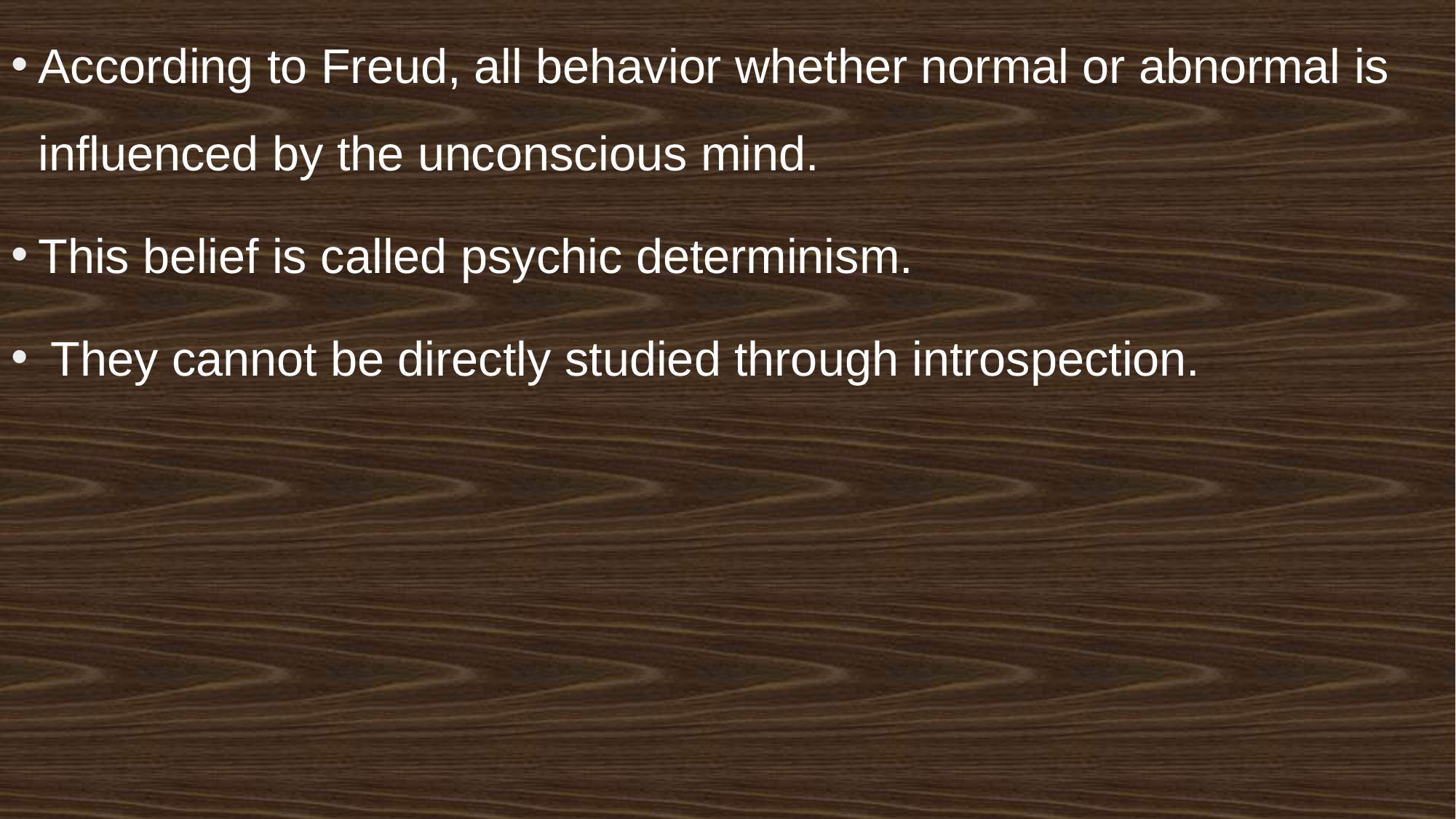

According to Freud, all behavior whether normal or abnormal is influenced by the unconscious mind.
This belief is called psychic determinism.
 They cannot be directly studied through introspection.